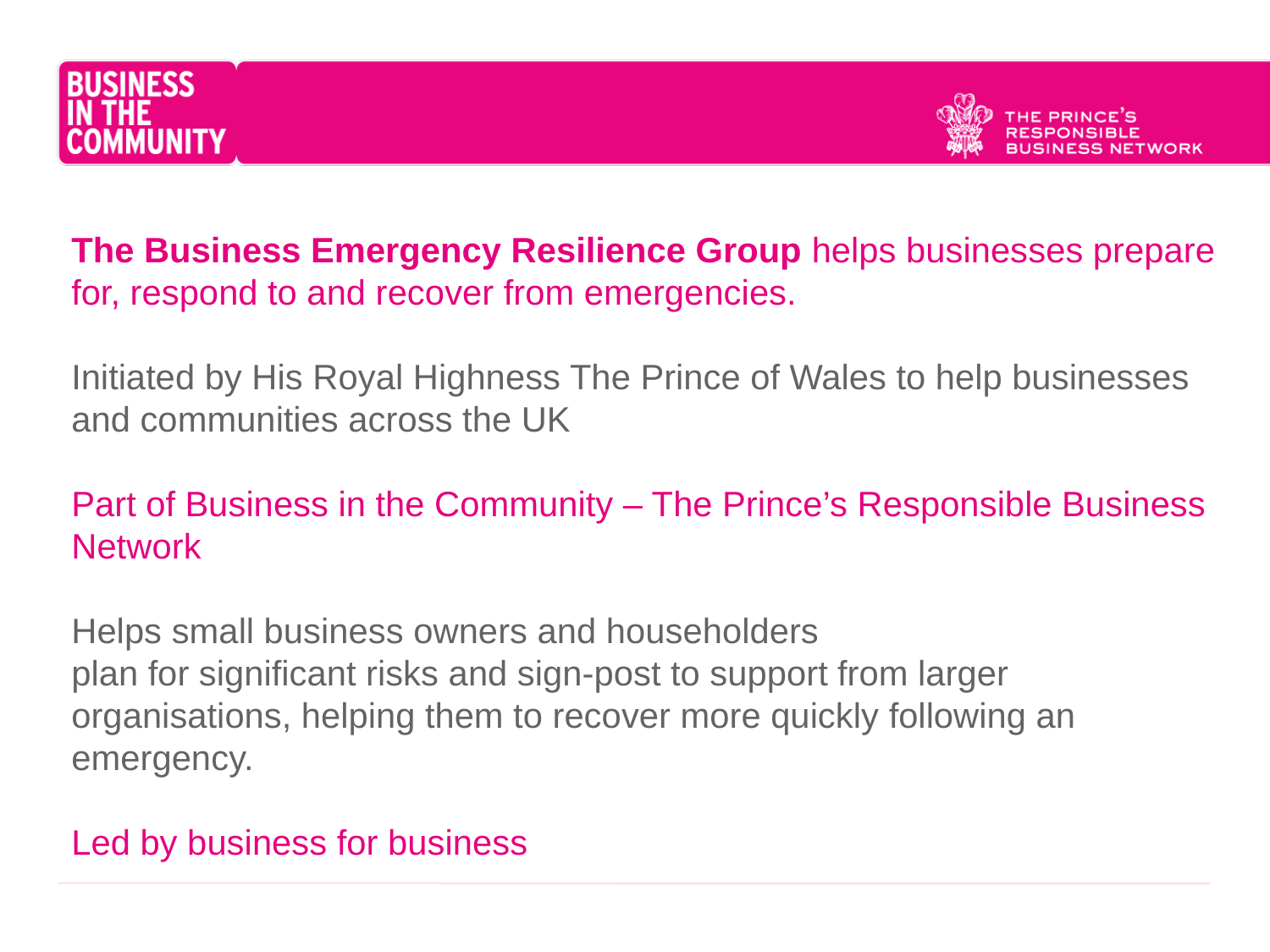

# Business Emergency Resilience Group (BERG)
The Business Emergency Resilience Group helps businesses prepare for, respond to and recover from emergencies.

Initiated by His Royal Highness The Prince of Wales to help businesses and communities across the UK

Part of Business in the Community – The Prince’s Responsible Business Network

Helps small business owners and householders
plan for significant risks and sign-post to support from larger organisations, helping them to recover more quickly following an emergency.

Led by business for business